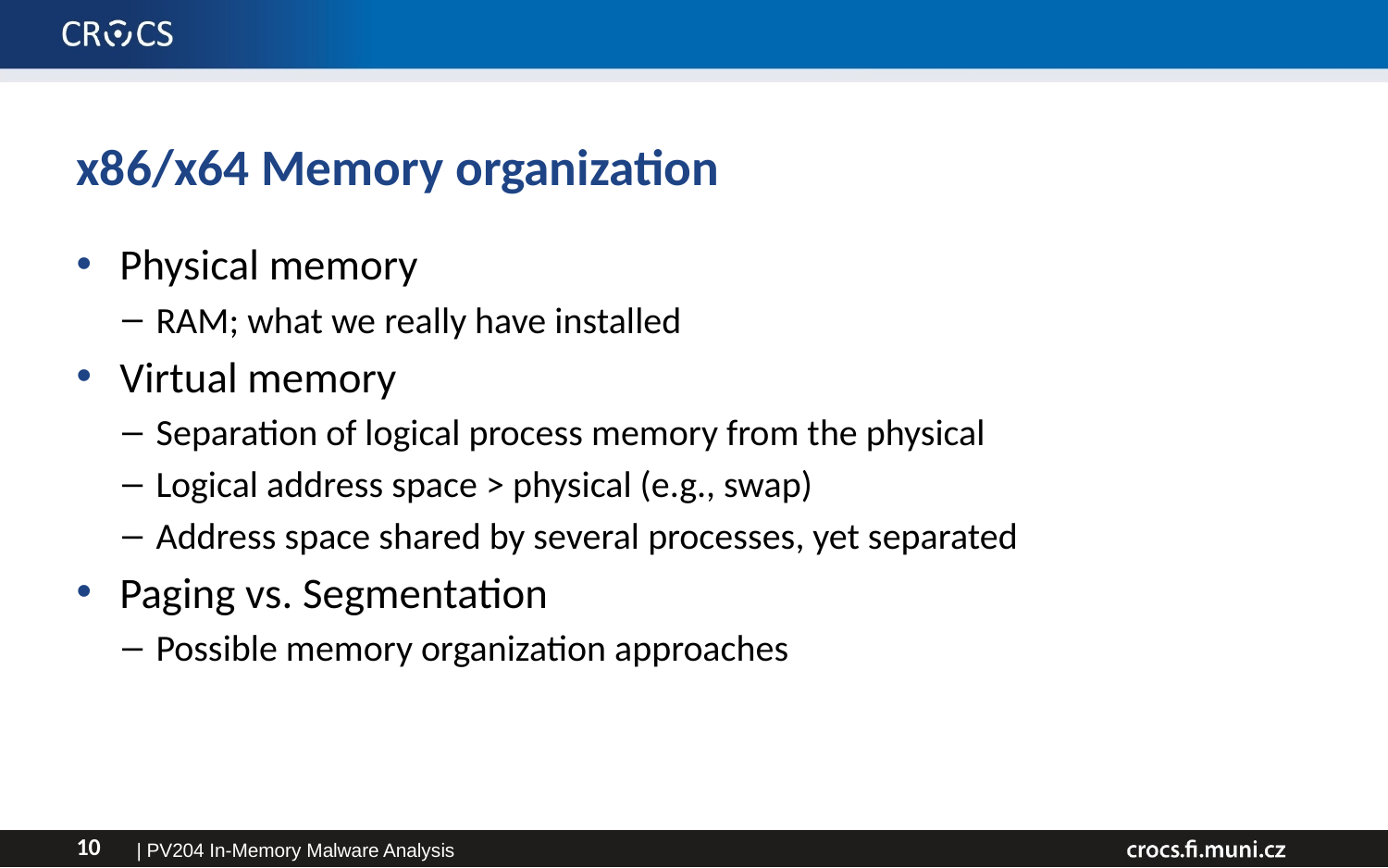

# x86/x64 Memory organization
Physical memory
RAM; what we really have installed
Virtual memory
Separation of logical process memory from the physical
Logical address space > physical (e.g., swap)
Address space shared by several processes, yet separated
Paging vs. Segmentation
Possible memory organization approaches
| PV204 In-Memory Malware Analysis
10